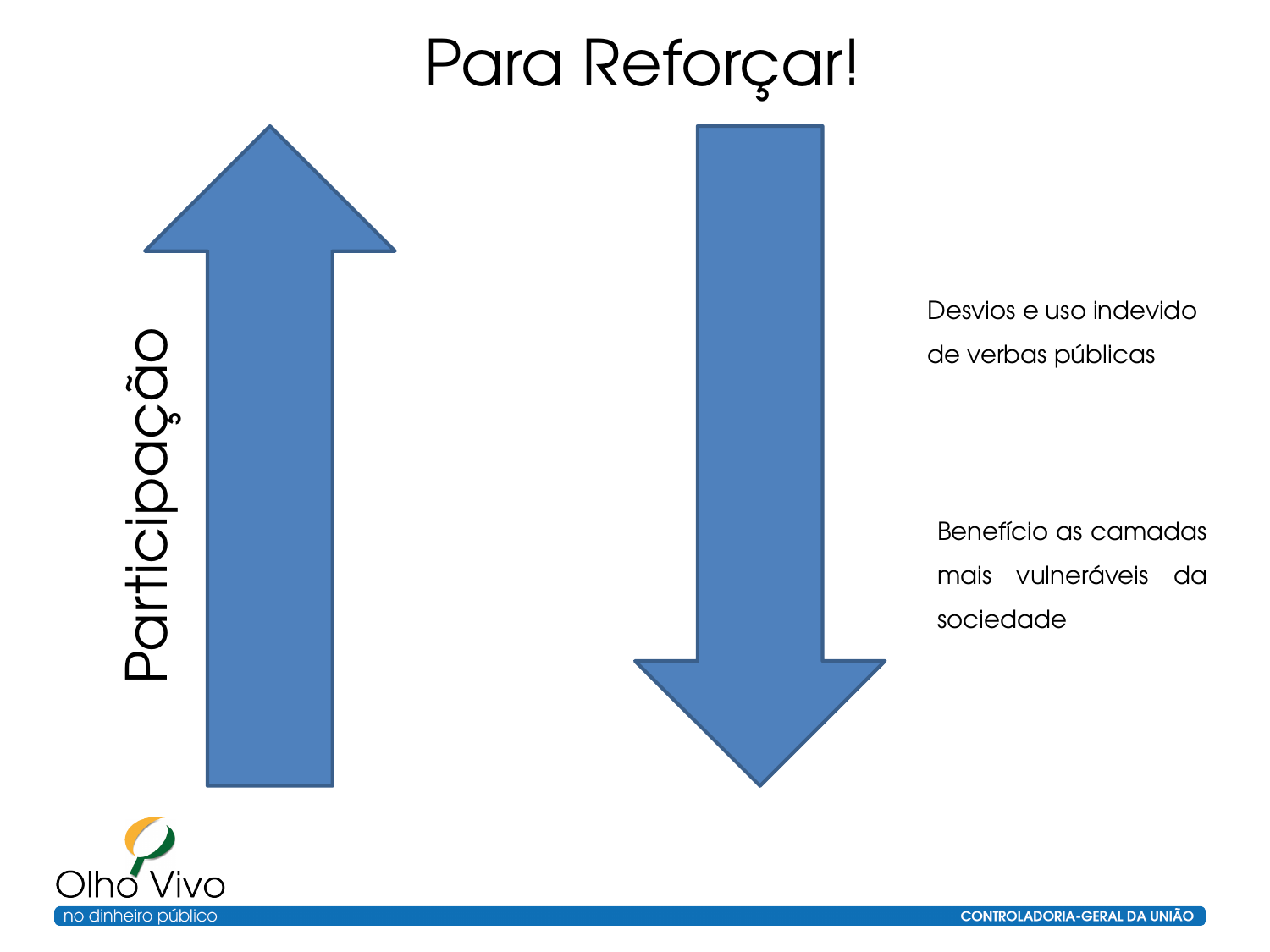

# Para Reforçar!

Desvios e uso indevido de verbas públicas
Participação
Benefício as camadas mais vulneráveis da sociedade